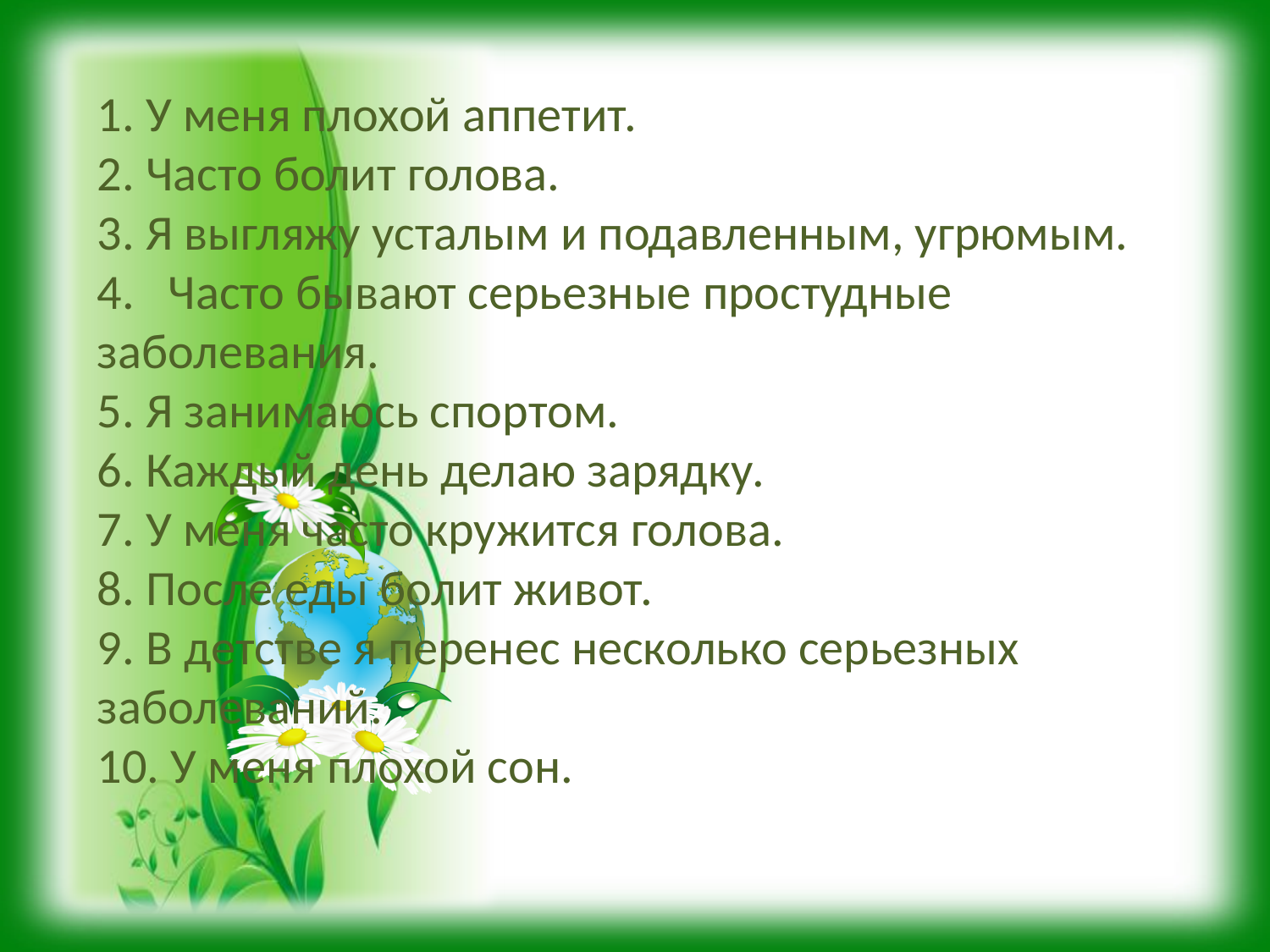

1. У меня плохой аппетит.
2. Часто болит голова.
3. Я выгляжу усталым и подавленным, угрюмым.
4.   Часто бывают серьезные простудные      заболевания.
5. Я занимаюсь спортом.
6. Каждый день делаю зарядку.
7. У меня часто кружится голова.
8. После еды болит живот.
9. В детстве я перенес несколько серьезных заболеваний.
10. У меня плохой сон.